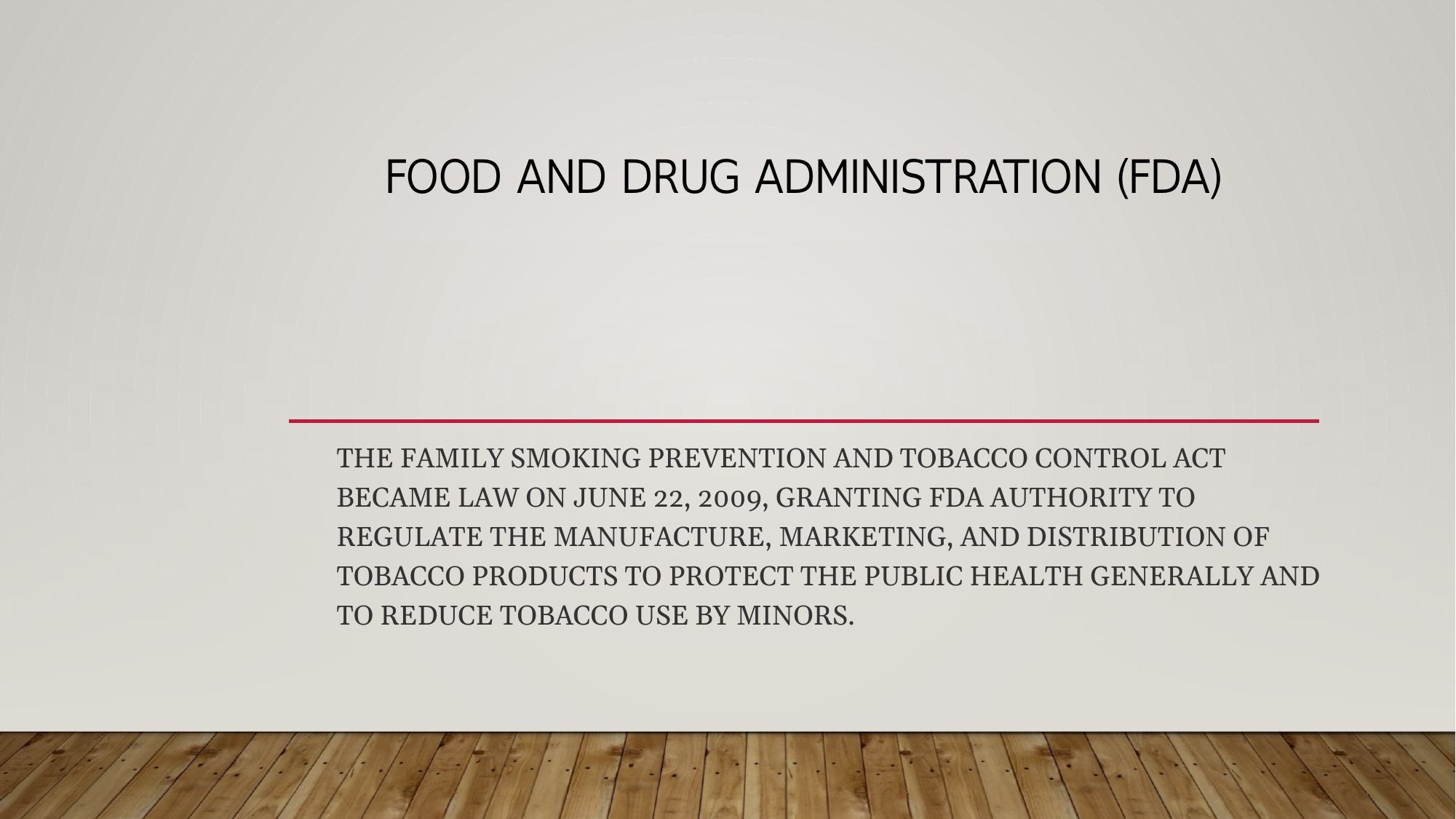

# FOOD AND DRUG ADMINISTRATION (FDA)
The Family Smoking Prevention and Tobacco Control Act became law on June 22, 2009, granting FDA authority to regulate the manufacture, marketing, and distribution of tobacco products to protect the public health generally and to reduce tobacco use by minors.